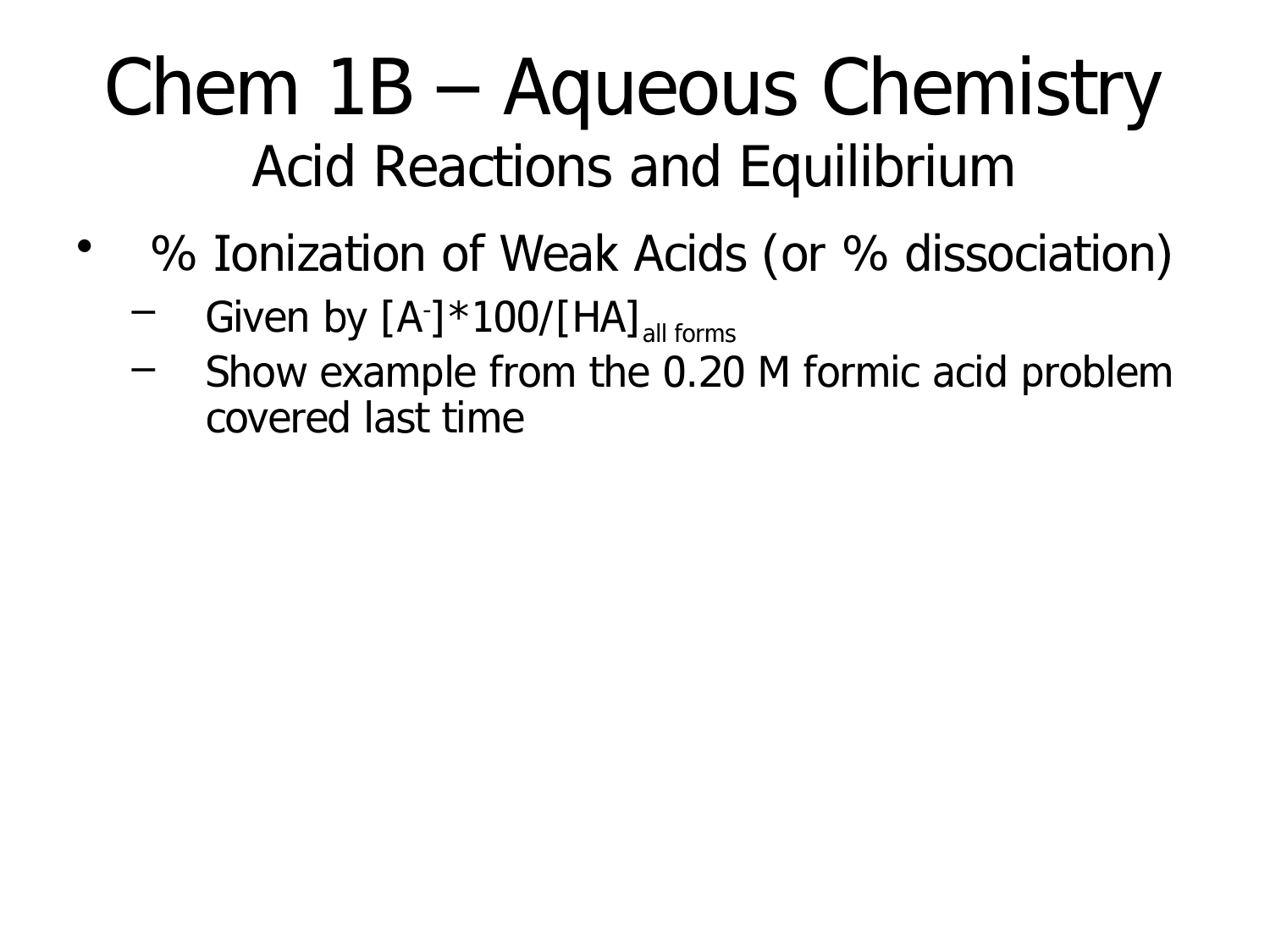

Chem 1B – Aqueous Chemistry
Acid Reactions and Equilibrium
% Ionization of Weak Acids (or % dissociation)
Given by [A-]*100/[HA]all forms
Show example from the 0.20 M formic acid problem covered last time